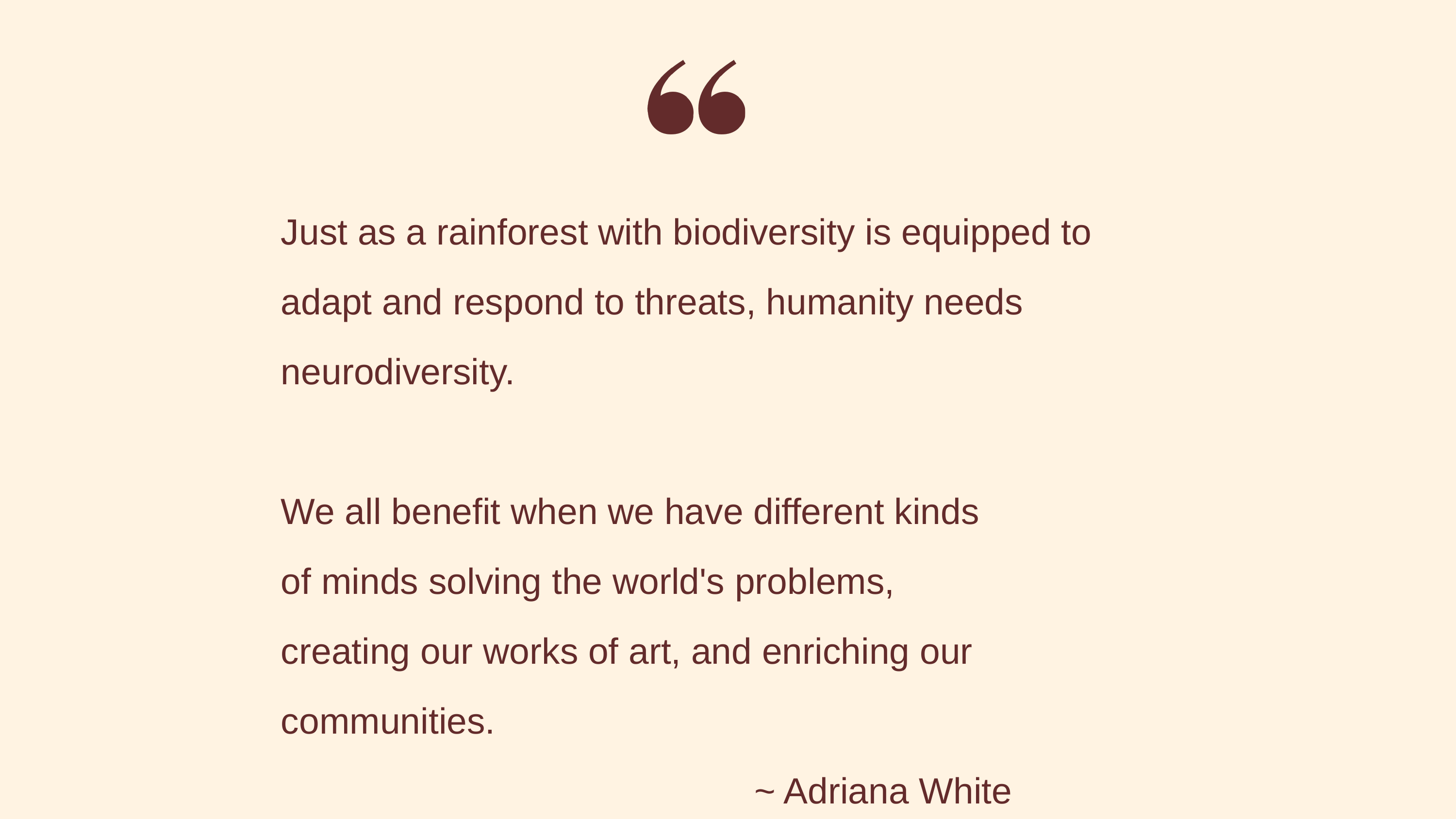

Quote about biodiversity and neurodiversity.

Just as a rainforest with biodiversity is equipped to adapt and respond to threats, humanity needs neurodiversity.

We all benefit when we have different kinds
of minds solving the world's problems,
creating our works of art, and enriching our communities.
                                               ~ Adriana White